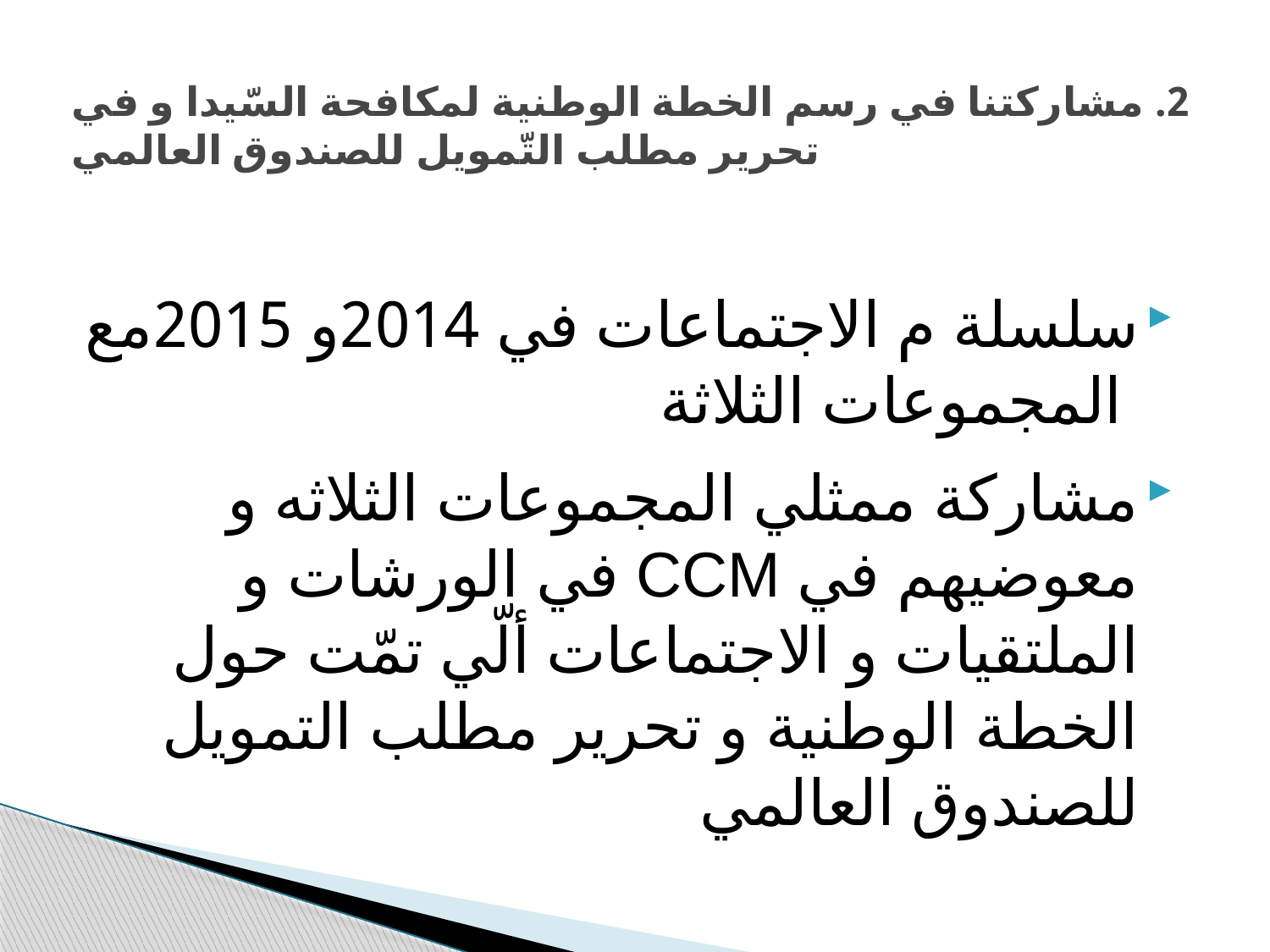

# 2. مشاركتنا في رسم الخطة الوطنية لمكافحة السّيدا و في تحرير مطلب التّمويل للصندوق العالمي
سلسلة م الاجتماعات في 2014و 2015مع  المجموعات الثلاثة
مشاركة ممثلي المجموعات الثلاثه و معوضيهم في CCM في الورشات و الملتقيات و الاجتماعات ألّي تمّت حول الخطة الوطنية و تحرير مطلب التمويل للصندوق العالمي